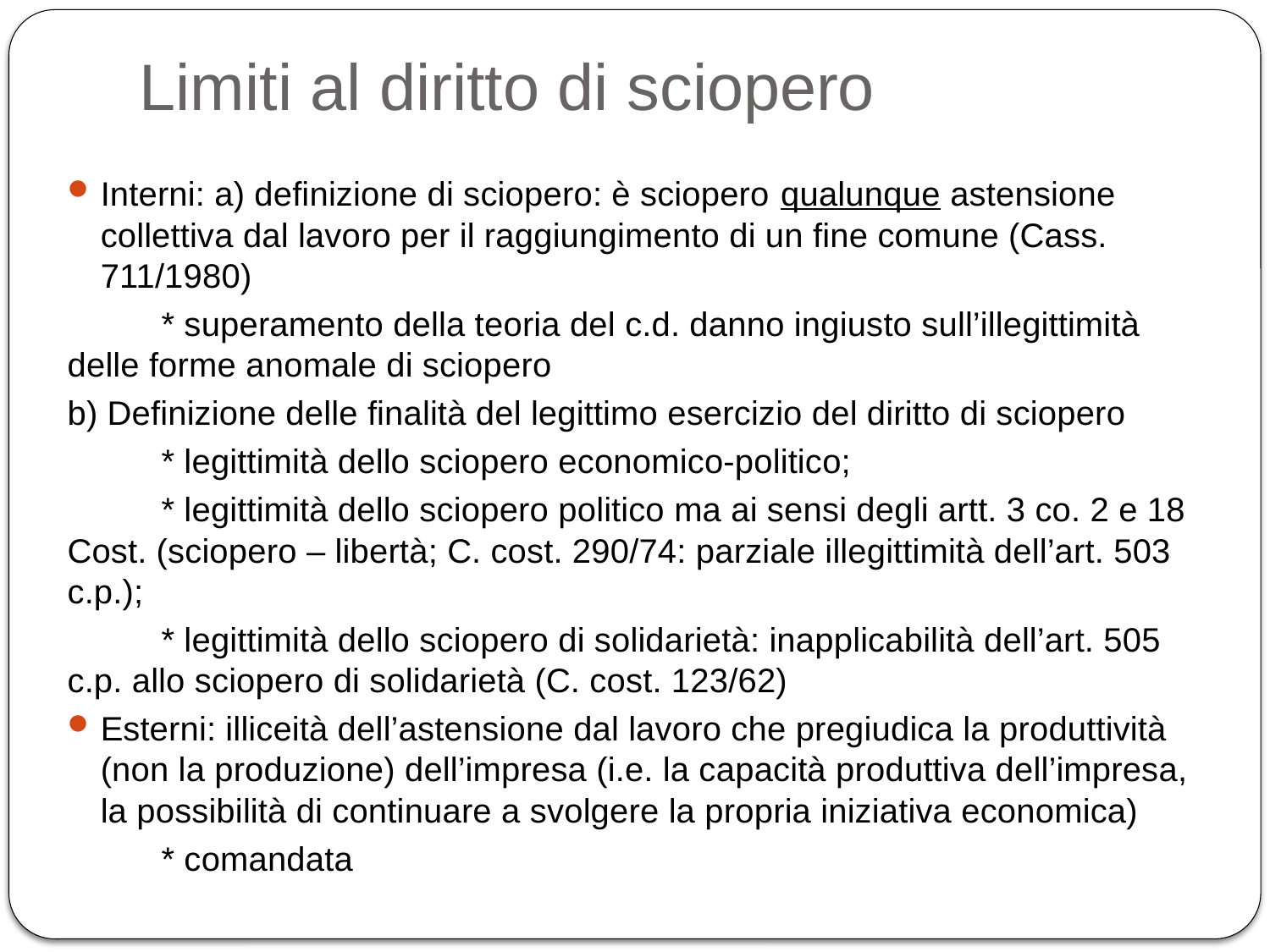

# Limiti al diritto di sciopero
Interni: a) definizione di sciopero: è sciopero qualunque astensione collettiva dal lavoro per il raggiungimento di un fine comune (Cass. 711/1980)
	* superamento della teoria del c.d. danno ingiusto sull’illegittimità delle forme anomale di sciopero
b) Definizione delle finalità del legittimo esercizio del diritto di sciopero
	* legittimità dello sciopero economico-politico;
	* legittimità dello sciopero politico ma ai sensi degli artt. 3 co. 2 e 18 Cost. (sciopero – libertà; C. cost. 290/74: parziale illegittimità dell’art. 503 c.p.);
	* legittimità dello sciopero di solidarietà: inapplicabilità dell’art. 505 c.p. allo sciopero di solidarietà (C. cost. 123/62)
Esterni: illiceità dell’astensione dal lavoro che pregiudica la produttività (non la produzione) dell’impresa (i.e. la capacità produttiva dell’impresa, la possibilità di continuare a svolgere la propria iniziativa economica)
	* comandata